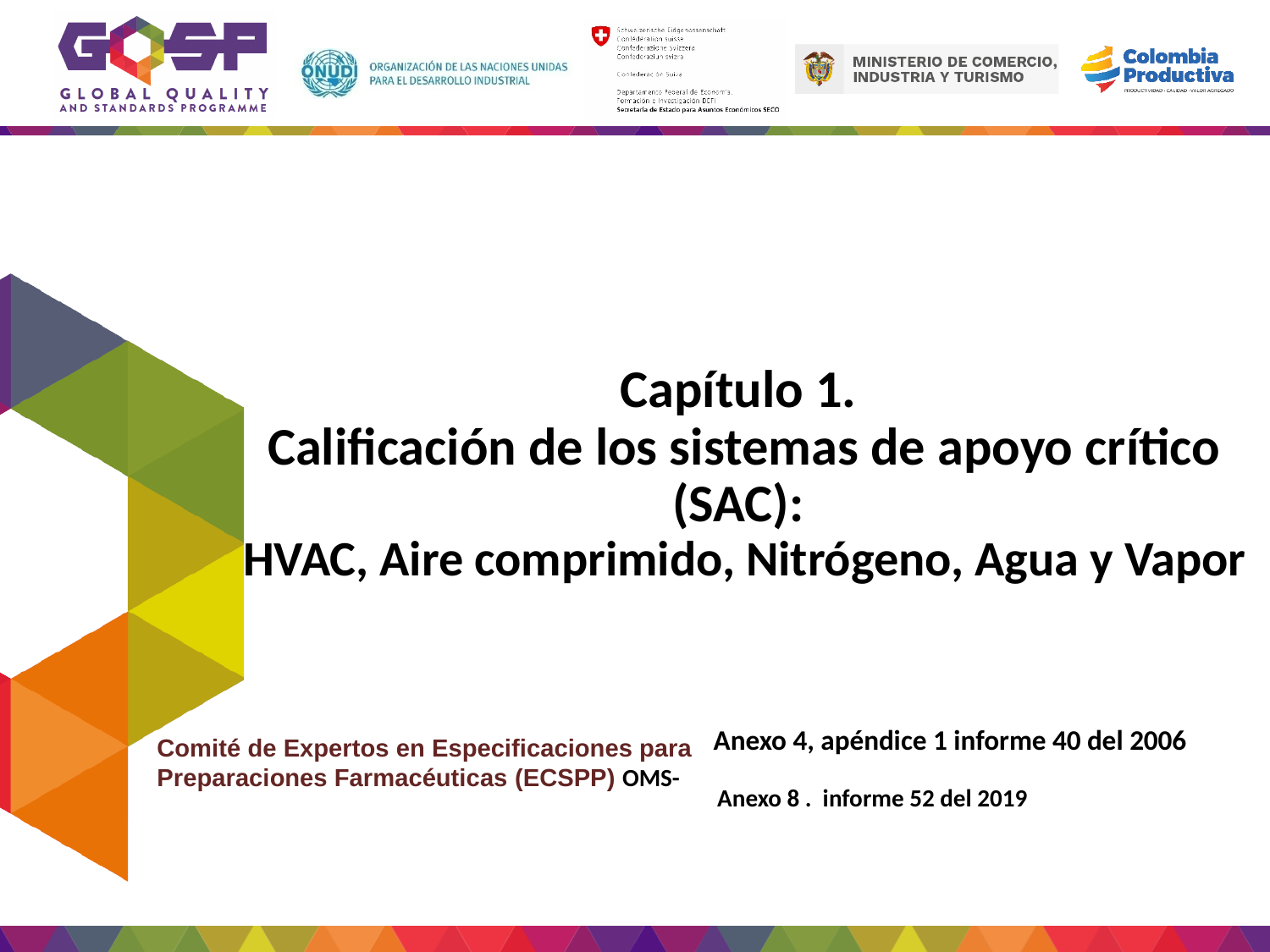

Capítulo 1.
Calificación de los sistemas de apoyo crítico (SAC):
HVAC, Aire comprimido, Nitrógeno, Agua y Vapor
 Anexo 4, apéndice 1 informe 40 del 2006
Comité de Expertos en Especificaciones para Preparaciones Farmacéuticas (ECSPP) OMS-
Anexo 8 .  informe 52 del 2019
5